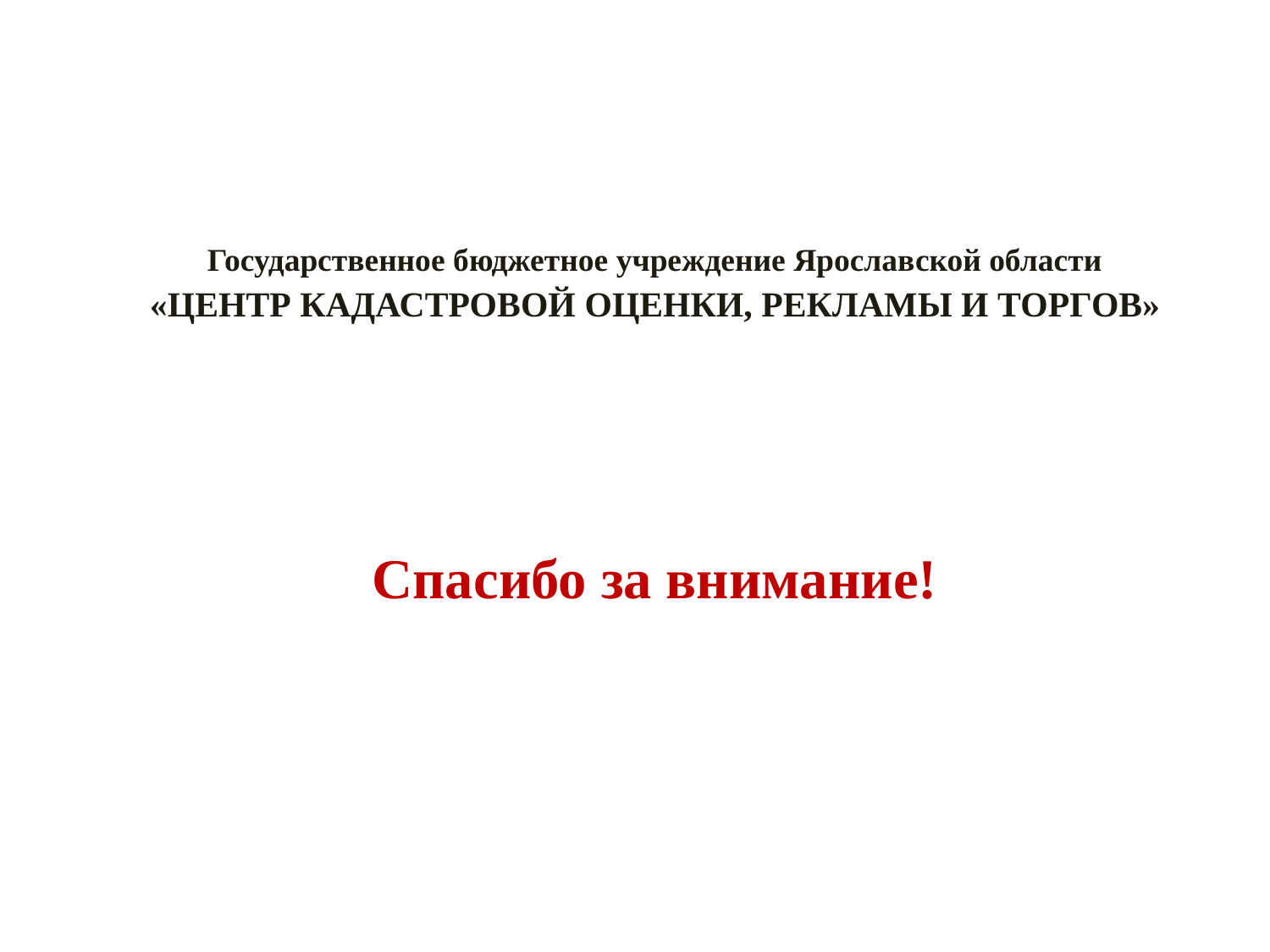

Государственное бюджетное учреждение Ярославской области
«ЦЕНТР КАДАСТРОВОЙ ОЦЕНКИ, РЕКЛАМЫ И ТОРГОВ»
# Спасибо за внимание!